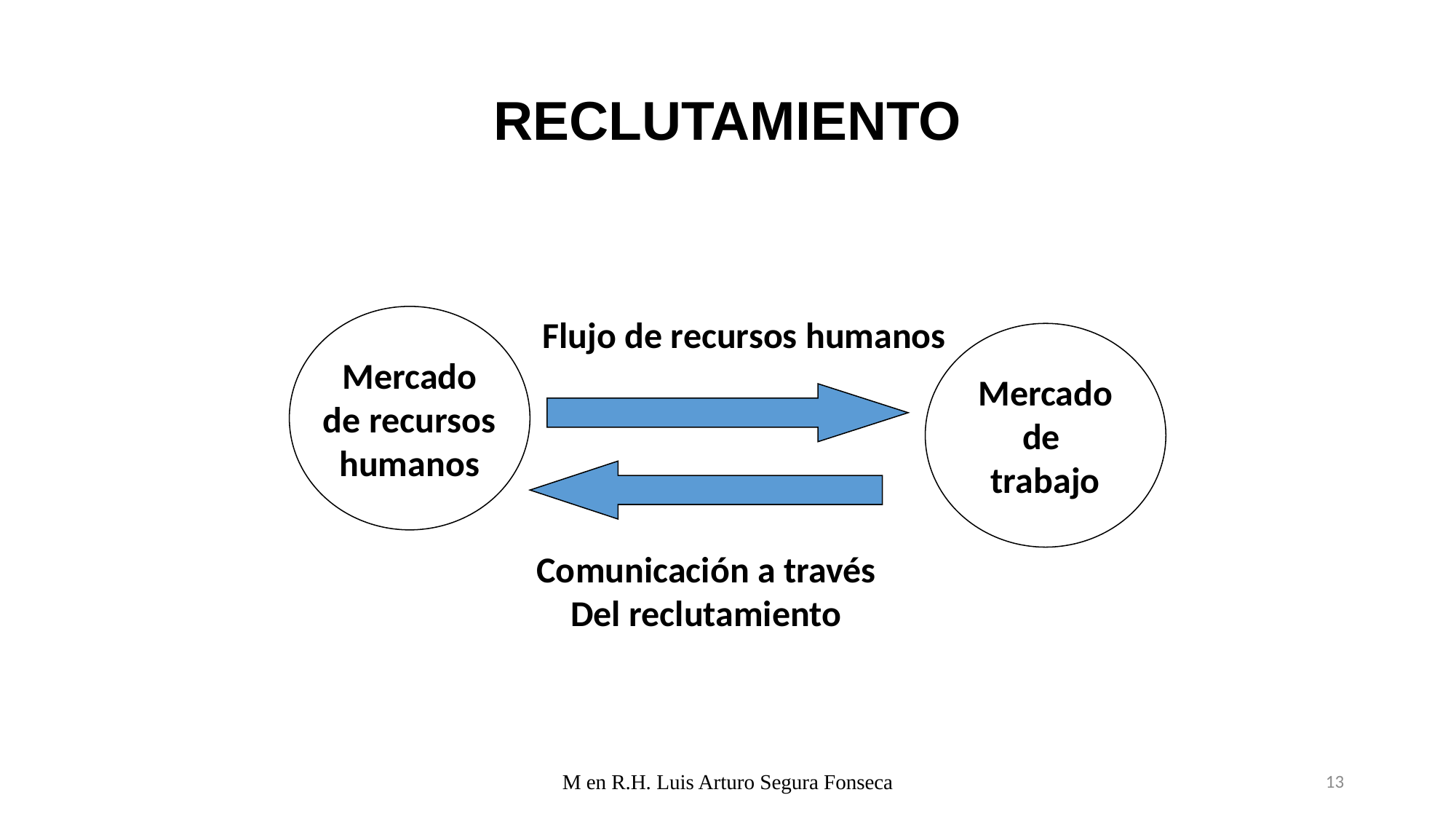

# RECLUTAMIENTO
Mercado
de recursos
humanos
Flujo de recursos humanos
Mercado
de
trabajo

Comunicación a través
Del reclutamiento
M en R.H. Luis Arturo Segura Fonseca
13